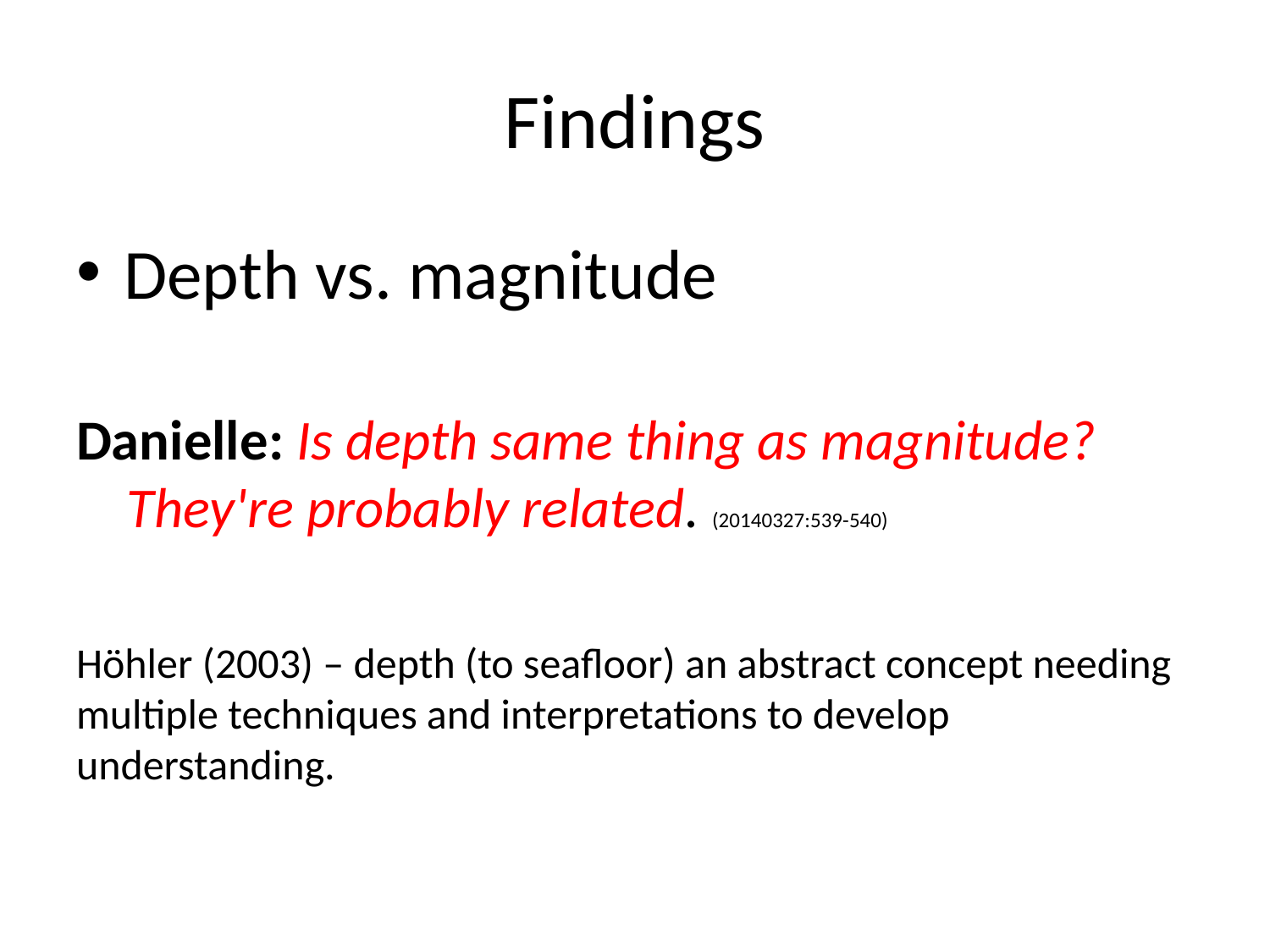

# Findings
Depth vs. magnitude

Danielle: Is depth same thing as magnitude? They're probably related. (20140327:539-540)

Höhler (2003) – depth (to seafloor) an abstract concept needing multiple techniques and interpretations to develop understanding.